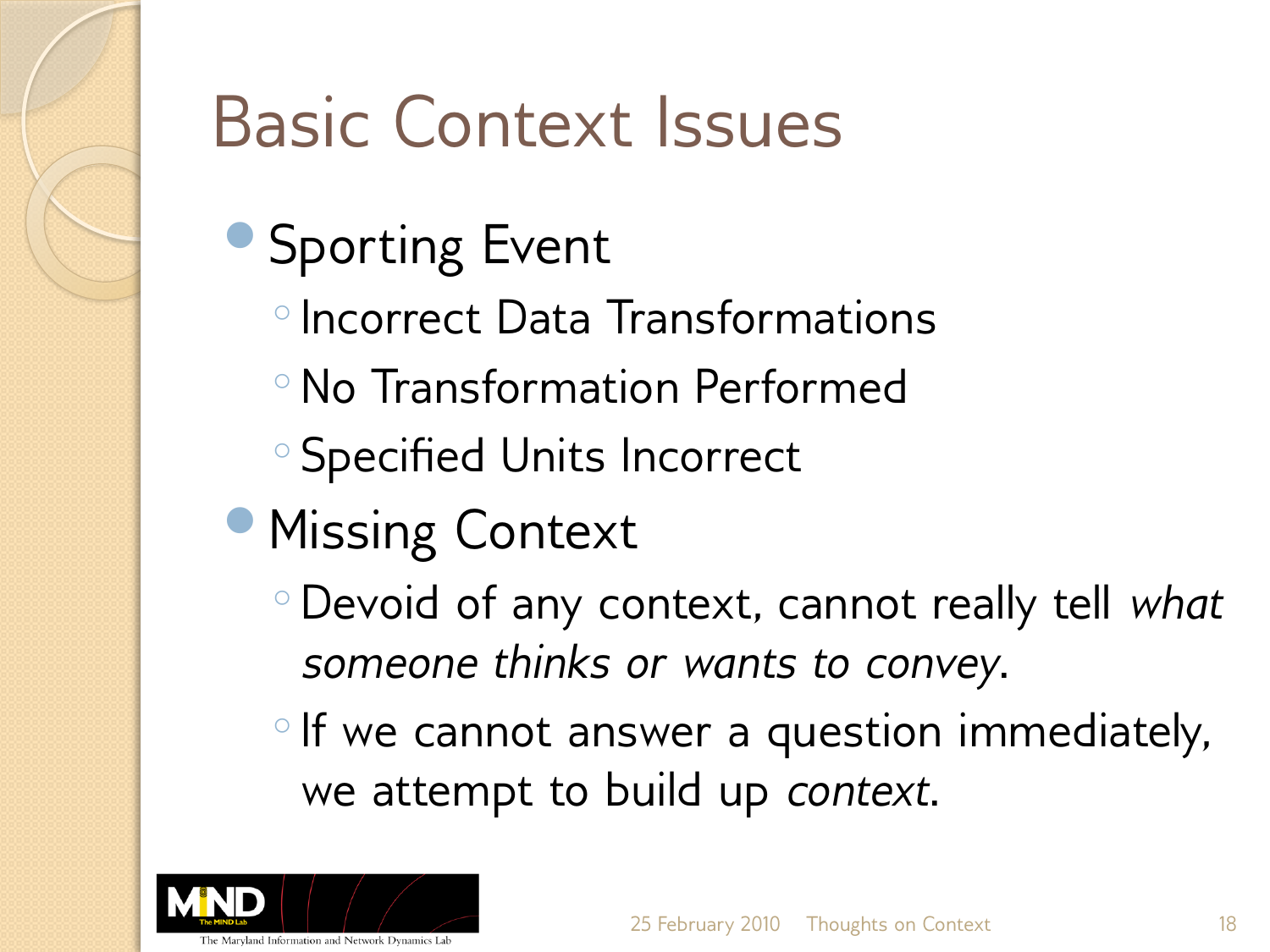

# Basic Context Issues
Sporting Event
Incorrect Data Transformations
No Transformation Performed
Specified Units Incorrect
Missing Context
Devoid of any context, cannot really tell what someone thinks or wants to convey.
If we cannot answer a question immediately, we attempt to build up context.
25 February 2010
Thoughts on Context
18